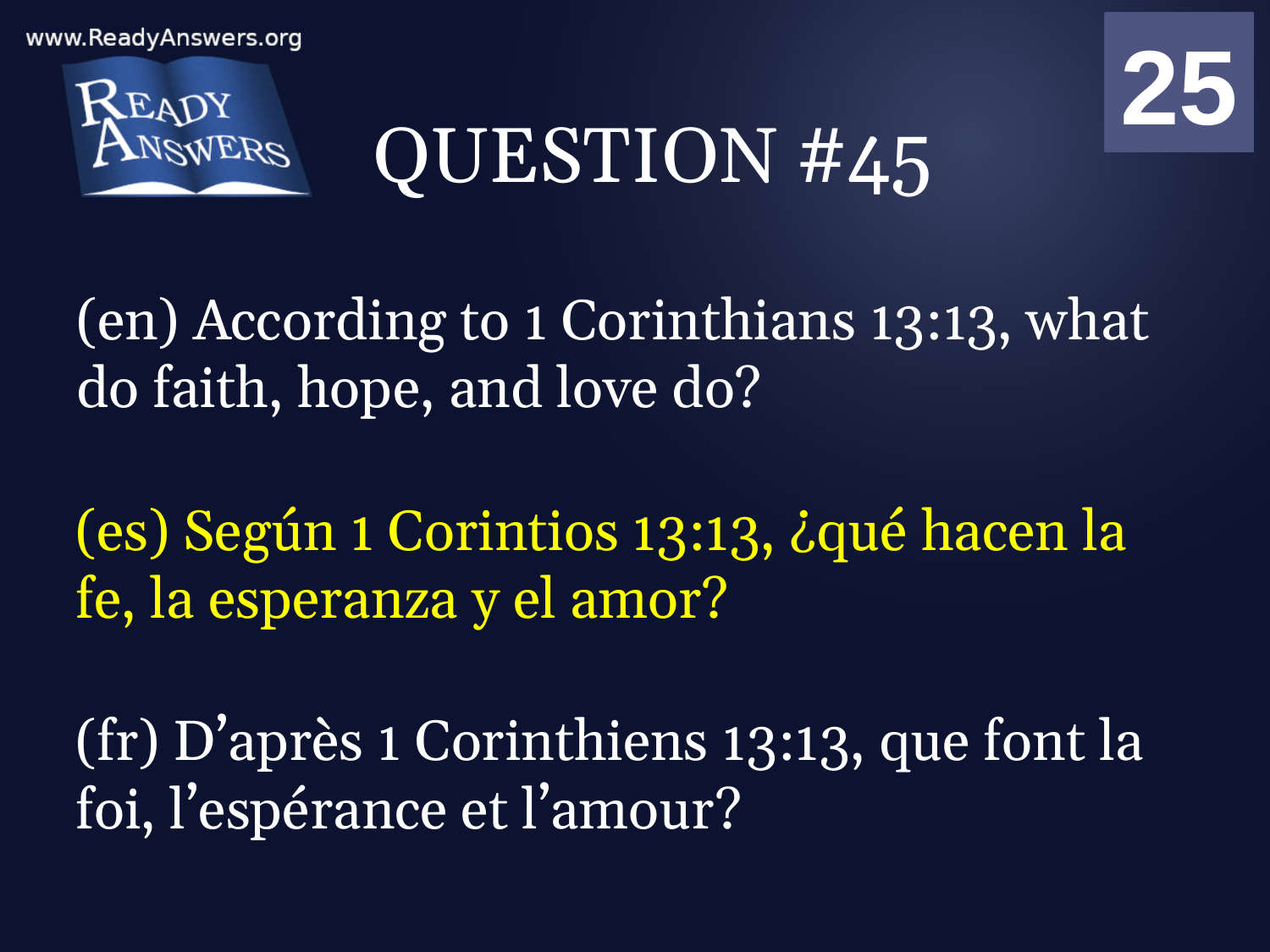

01
02
03
04
05
06
07
08
09
10
11
12
13
14
15
16
17
18
19
20
21
22
23
24
25
00
# QUESTION #45
(en) According to 1 Corinthians 13:13, what do faith, hope, and love do?
(es) Según 1 Corintios 13:13, ¿qué hacen la fe, la esperanza y el amor?
(fr) D’après 1 Corinthiens 13:13, que font la foi, l’espérance et l’amour?